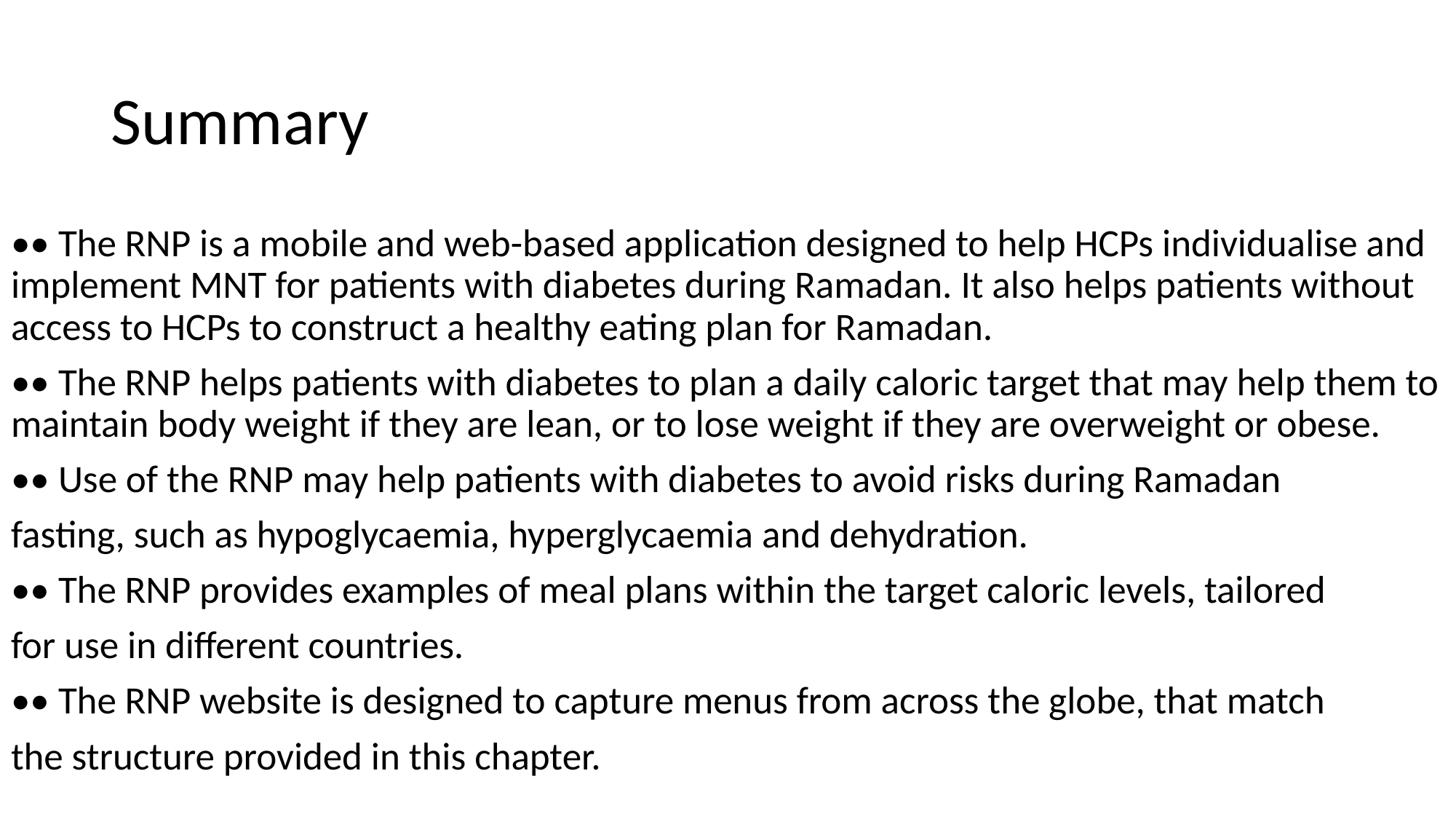

# Summary
•• The RNP is a mobile and web-based application designed to help HCPs individualise and implement MNT for patients with diabetes during Ramadan. It also helps patients without access to HCPs to construct a healthy eating plan for Ramadan.
•• The RNP helps patients with diabetes to plan a daily caloric target that may help them to maintain body weight if they are lean, or to lose weight if they are overweight or obese.
•• Use of the RNP may help patients with diabetes to avoid risks during Ramadan
fasting, such as hypoglycaemia, hyperglycaemia and dehydration.
•• The RNP provides examples of meal plans within the target caloric levels, tailored
for use in different countries.
•• The RNP website is designed to capture menus from across the globe, that match
the structure provided in this chapter.